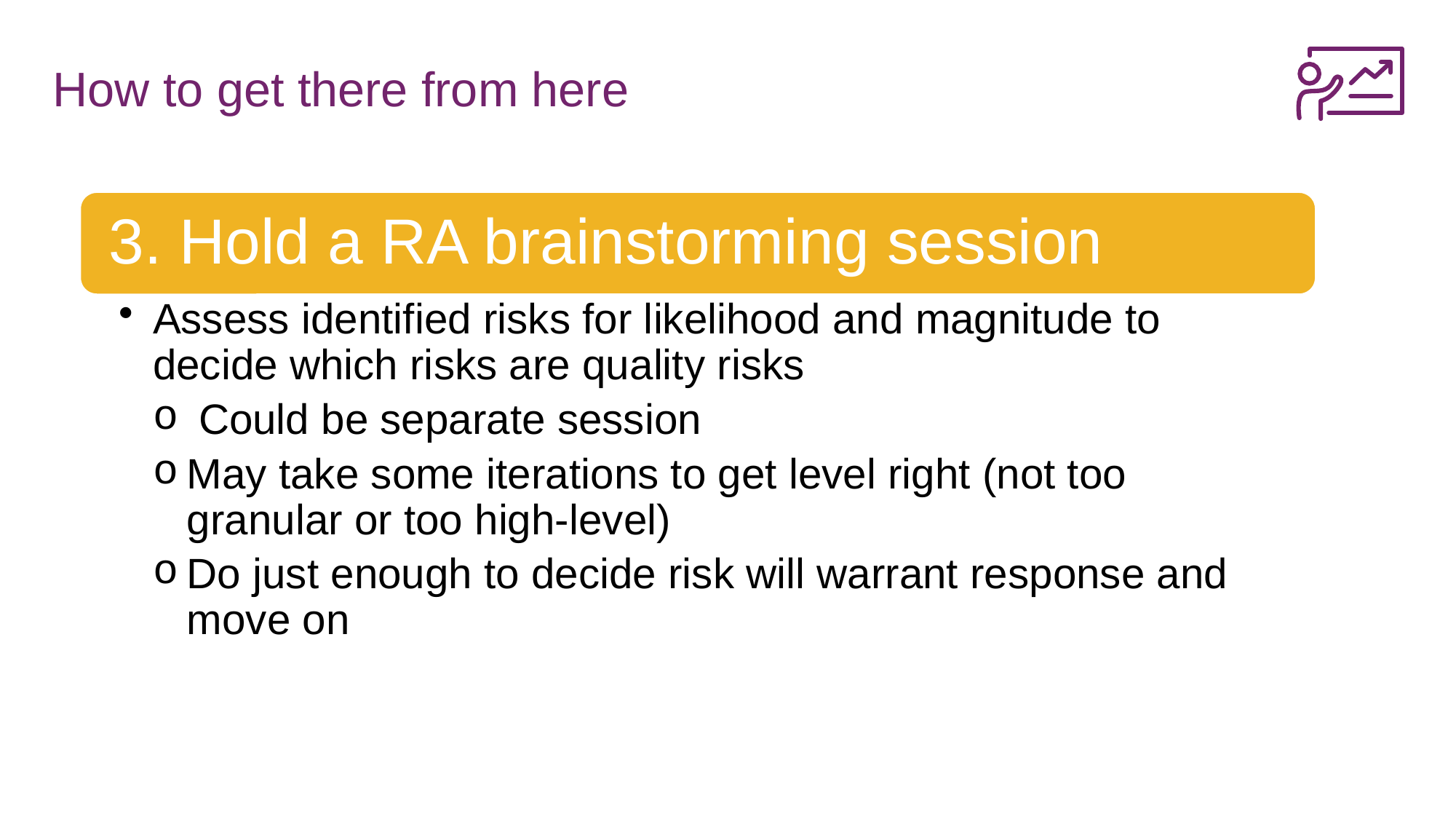

# How to get there from here
3. Hold a RA brainstorming session
Assess identified risks for likelihood and magnitude to decide which risks are quality risks
 Could be separate session
May take some iterations to get level right (not too granular or too high-level)
Do just enough to decide risk will warrant response and move on